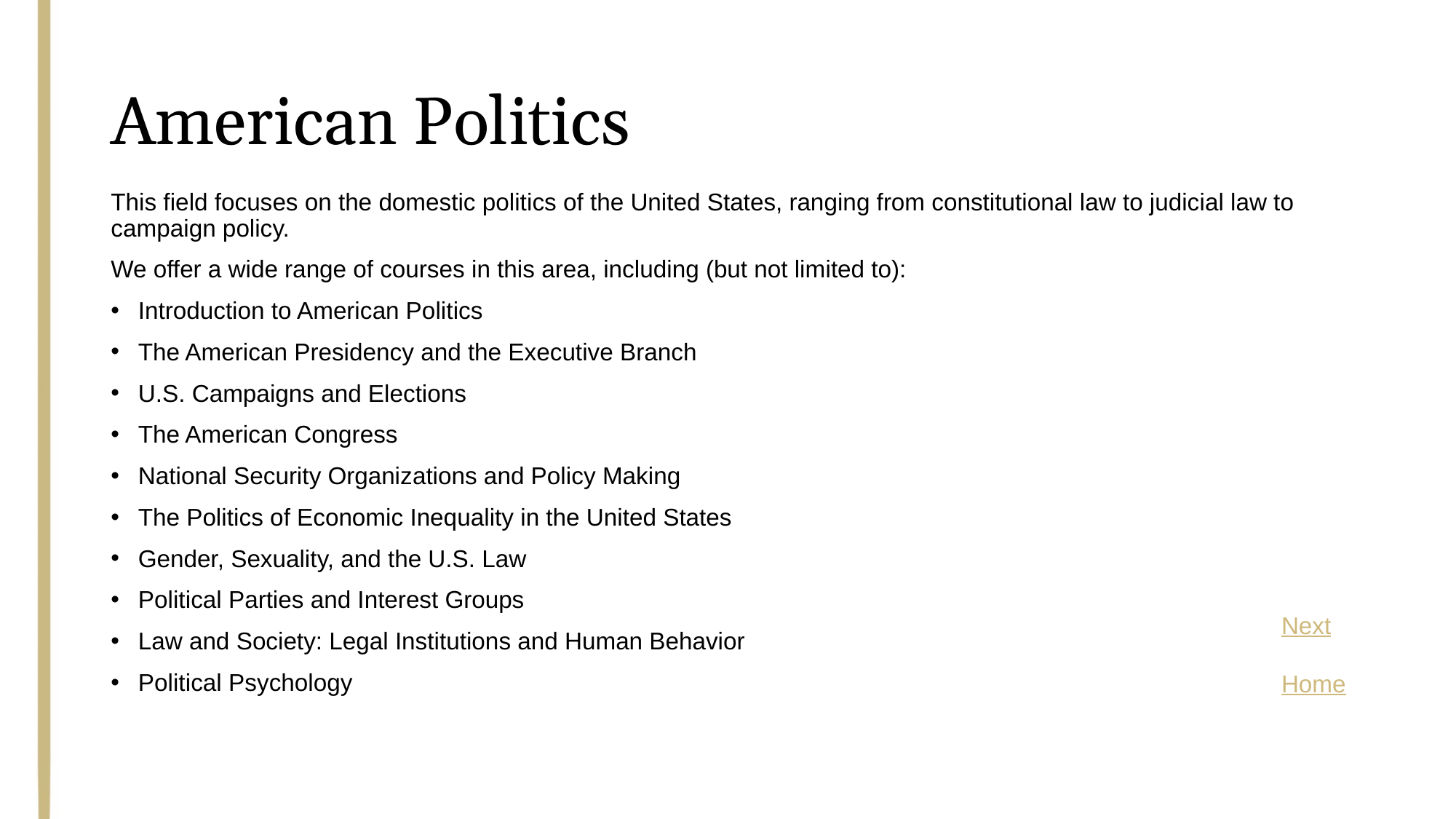

# American Politics
This field focuses on the domestic politics of the United States, ranging from constitutional law to judicial law to campaign policy.
We offer a wide range of courses in this area, including (but not limited to):
Introduction to American Politics
The American Presidency and the Executive Branch
U.S. Campaigns and Elections
The American Congress
National Security Organizations and Policy Making
The Politics of Economic Inequality in the United States
Gender, Sexuality, and the U.S. Law
Political Parties and Interest Groups
Law and Society: Legal Institutions and Human Behavior
Political Psychology
Next

Home